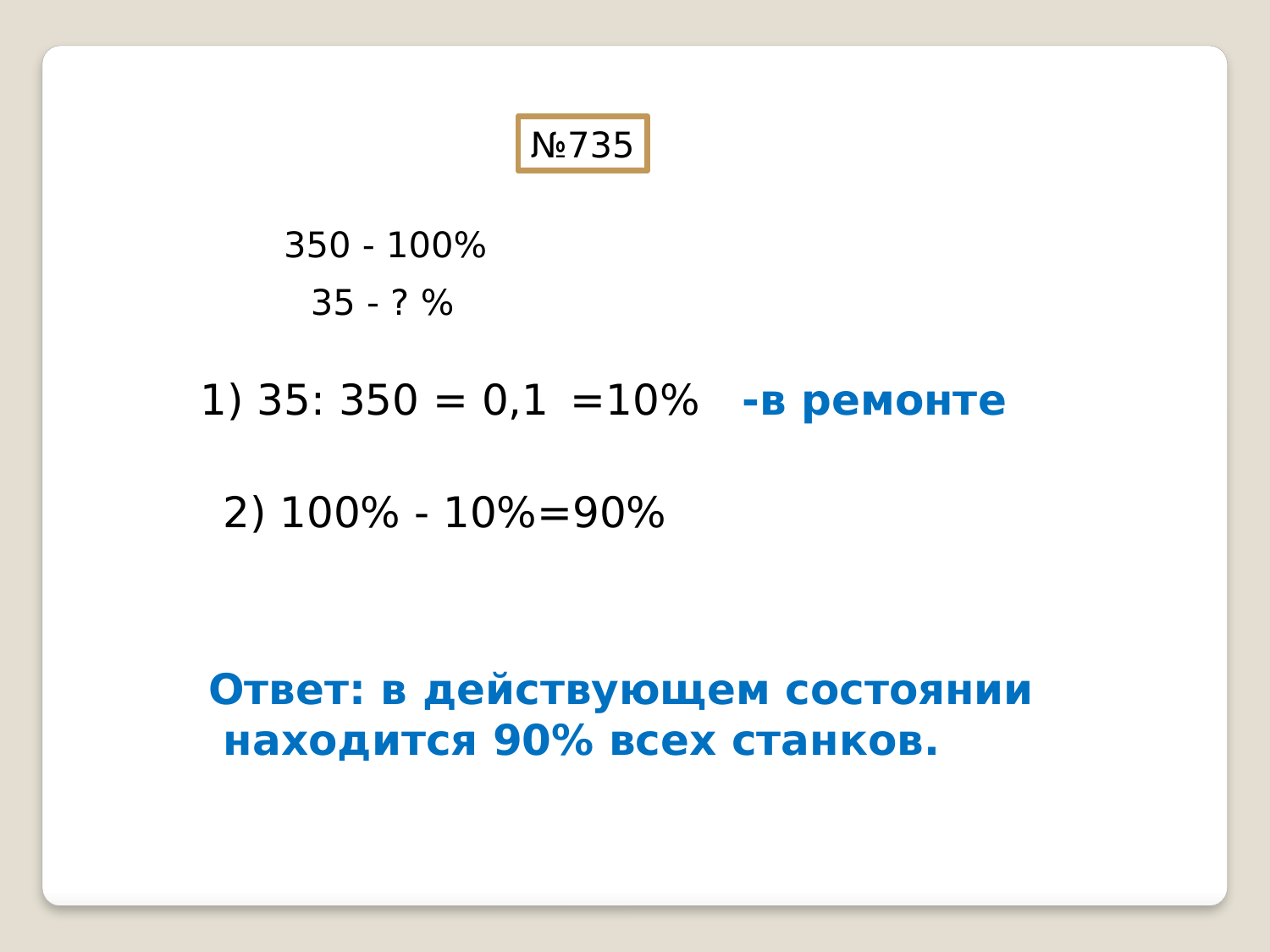

№735
350 - 100%
35 - ? %
 -в ремонте
=10%
1) 35: 350 = 0,1
2) 100% - 10%=90%
Ответ: в действующем состоянии
 находится 90% всех станков.